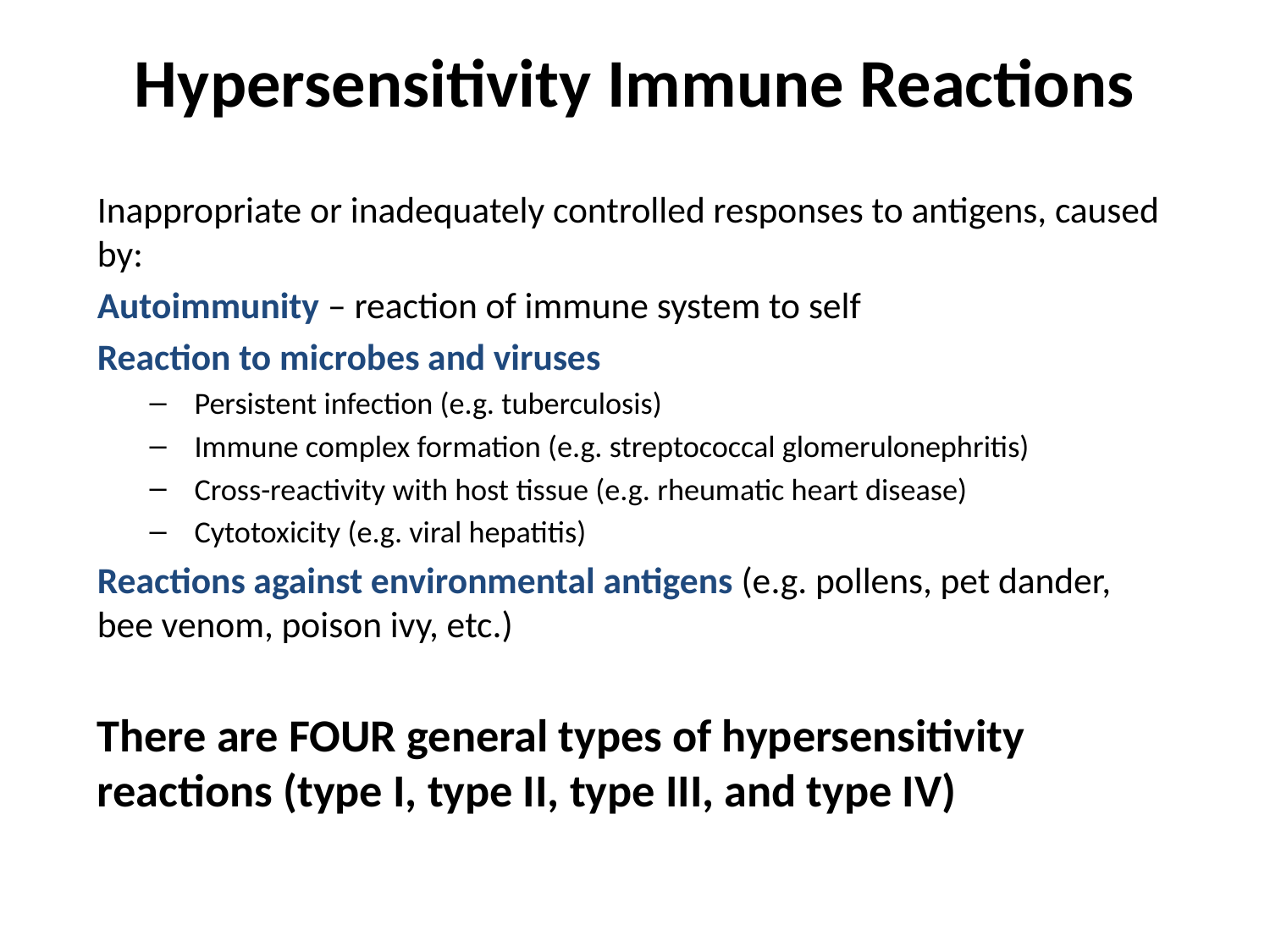

# Hypersensitivity Immune Reactions
Inappropriate or inadequately controlled responses to antigens, caused by:
Autoimmunity – reaction of immune system to self
Reaction to microbes and viruses
Persistent infection (e.g. tuberculosis)
Immune complex formation (e.g. streptococcal glomerulonephritis)
Cross-reactivity with host tissue (e.g. rheumatic heart disease)
Cytotoxicity (e.g. viral hepatitis)
Reactions against environmental antigens (e.g. pollens, pet dander, bee venom, poison ivy, etc.)

There are FOUR general types of hypersensitivity reactions (type I, type II, type III, and type IV)